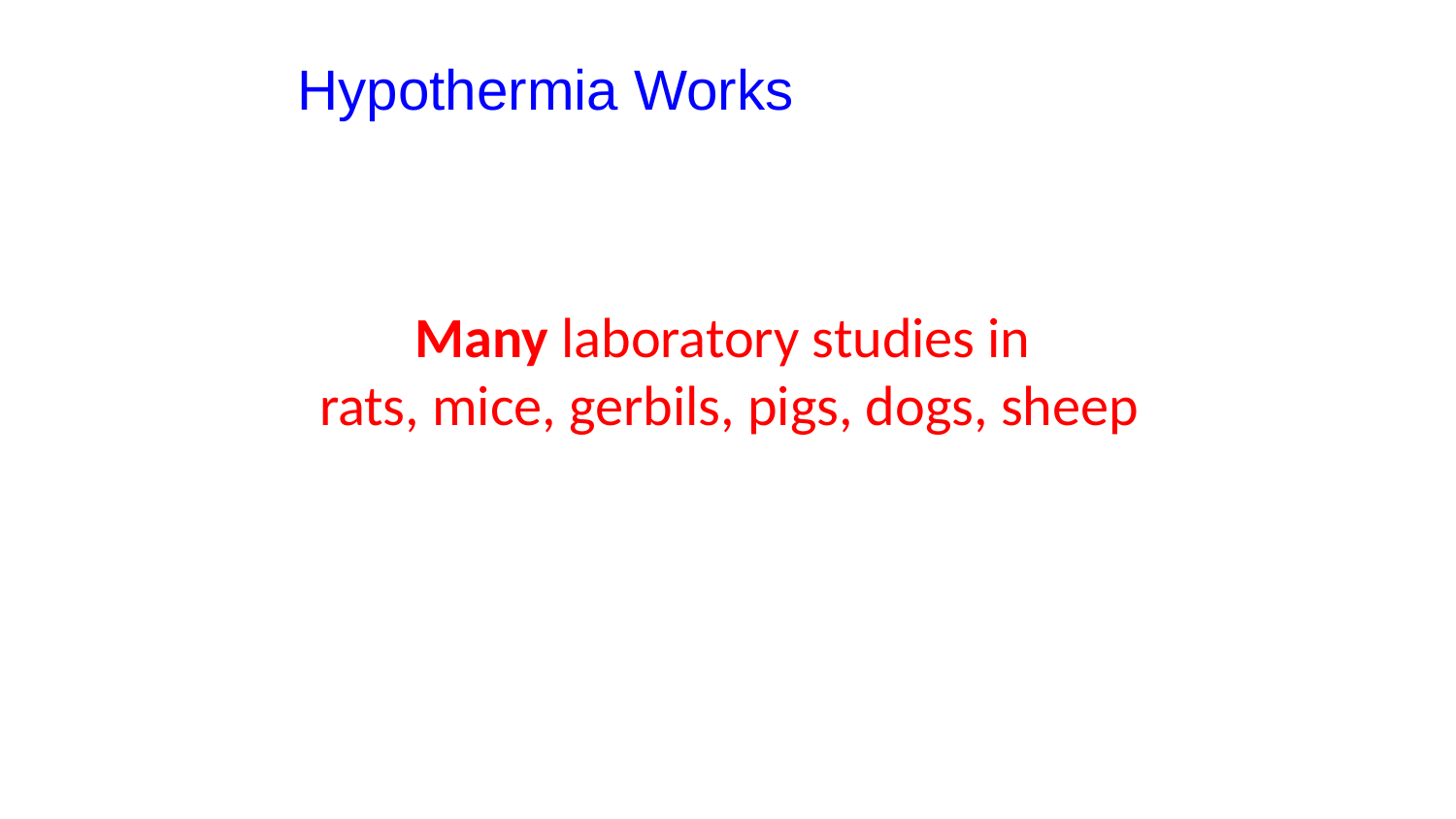

# Hypothermia Works
Many laboratory studies in
rats, mice, gerbils, pigs, dogs, sheep